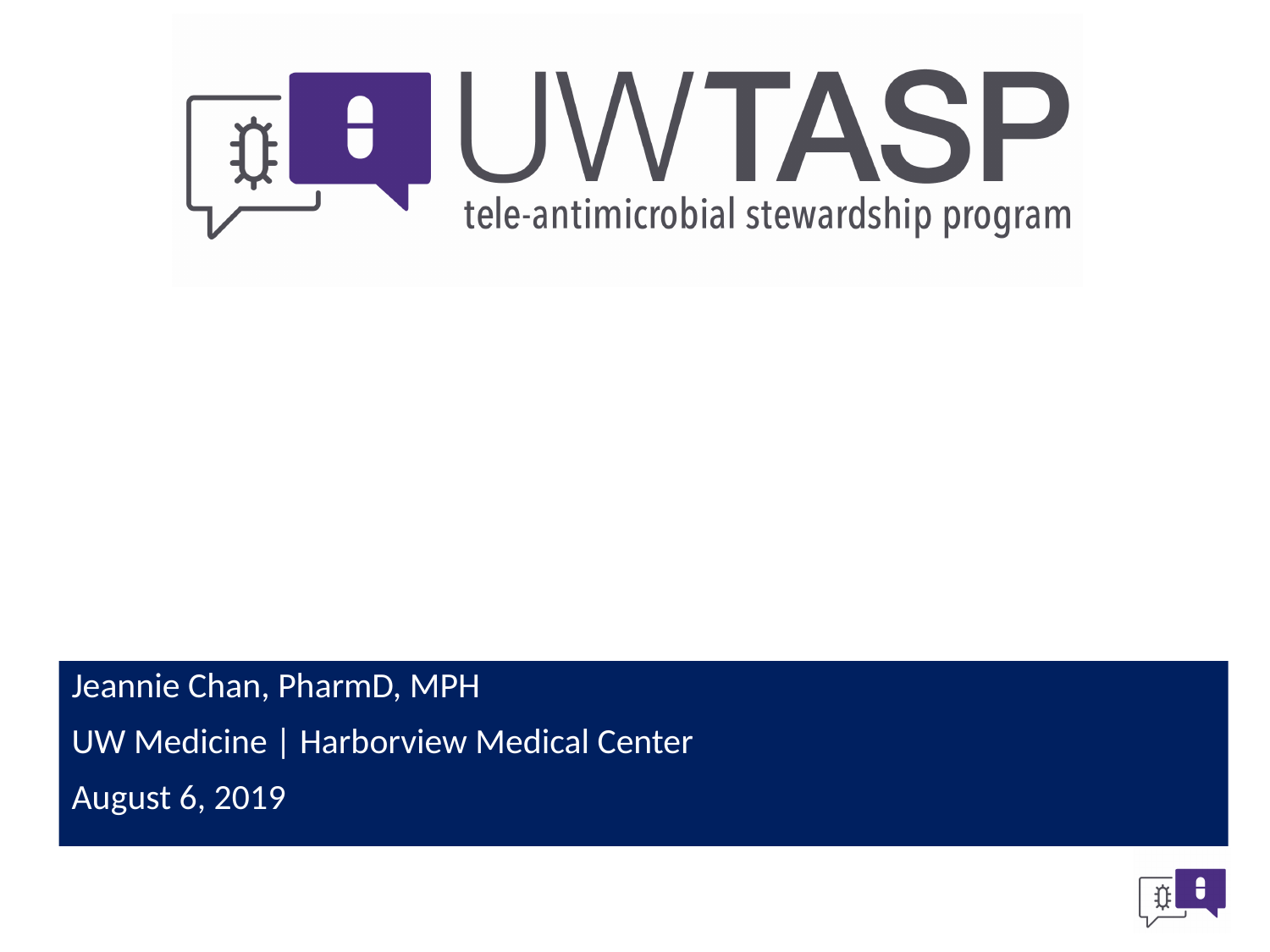

Gram-negative Bacteremia
Part II
Jeannie Chan, PharmD, MPH
UW Medicine | Harborview Medical Center
August 6, 2019